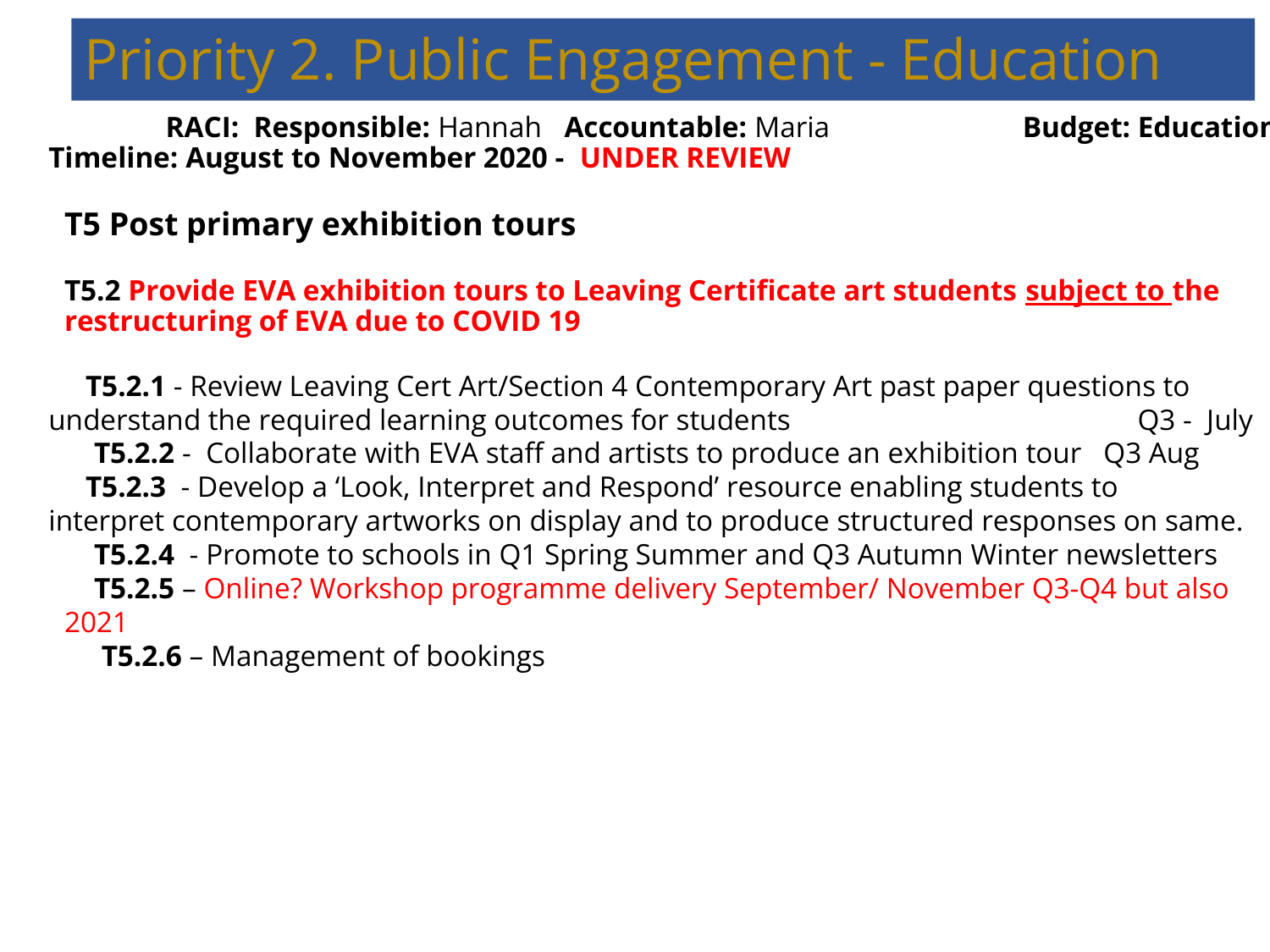

# Priority 2. Public Engagement - Education
RACI:  Responsible: Hannah   Accountable: Maria                          Budget: Education
Timeline: August to November 2020 -  UNDER REVIEW

T5 Post primary exhibition tours

T5.2 Provide EVA exhibition tours to Leaving Certificate art students subject to the restructuring of EVA due to COVID 19

     T5.2.1 - Review Leaving Cert Art/Section 4 Contemporary Art past paper questions to        understand the required learning outcomes for students                                               Q3 -  July
    T5.2.2 -  Collaborate with EVA staff and artists to produce an exhibition tour   Q3 Aug
     T5.2.3  - Develop a ‘Look, Interpret and Respond’ resource enabling students to      interpret contemporary artworks on display and to produce structured responses on same.
    T5.2.4  - Promote to schools in Q1 Spring Summer and Q3 Autumn Winter newsletters
    T5.2.5 – Online? Workshop programme delivery September/ November Q3-Q4 but also 2021
     T5.2.6 – Management of bookings